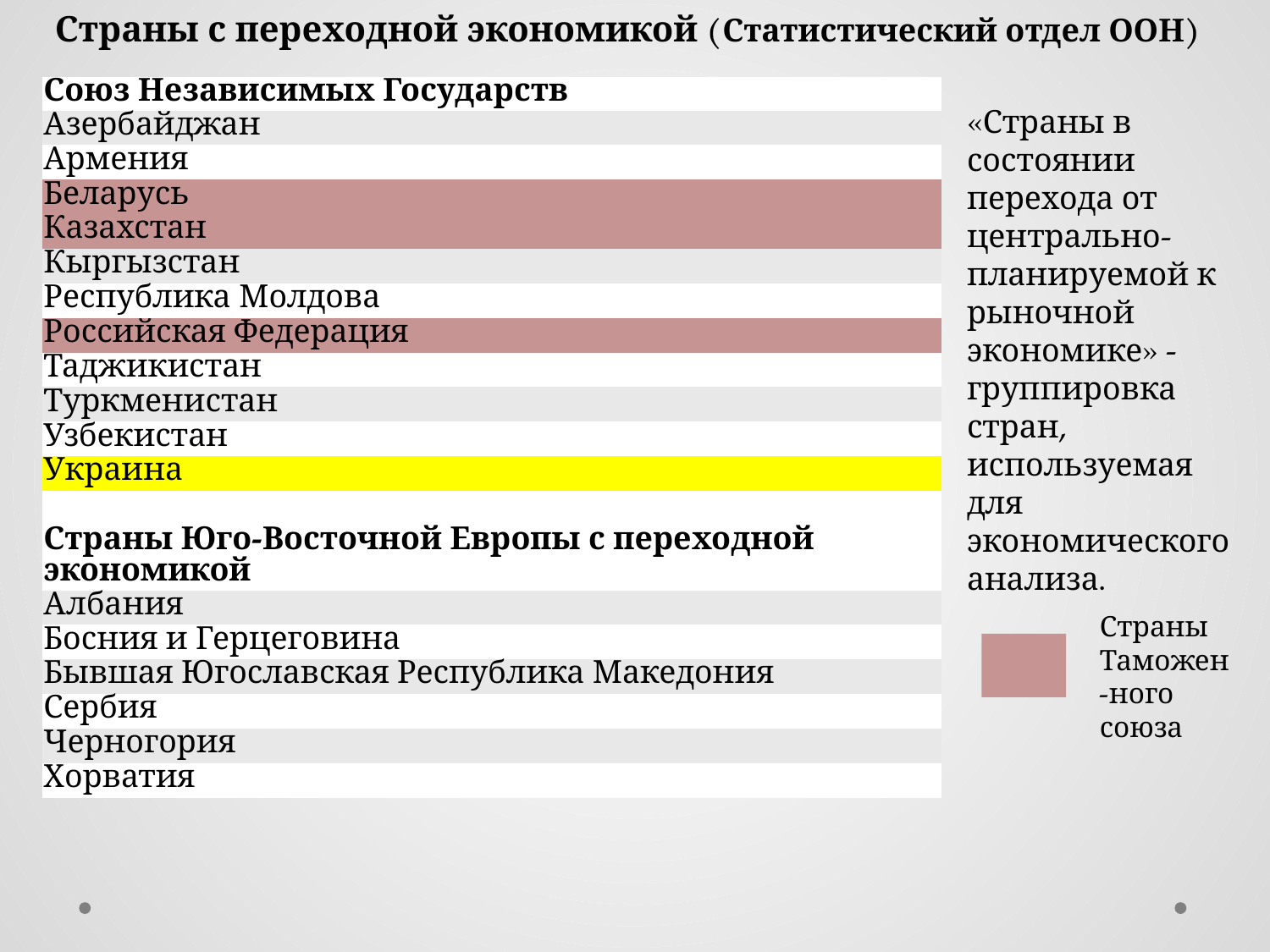

Страны с переходной экономикой (Статистический отдел ООН)
| Союз Независимых Государств |
| --- |
| Азербайджан |
| Армения |
| Беларусь |
| Казахстан |
| Кыргызстан |
| Республика Молдова |
| Российская Федерация |
| Таджикистан |
| Туркменистан |
| Узбекистан |
| Украина |
|  |
| Страны Юго-Восточной Европы с переходной экономикой |
| Албания |
| Босния и Герцеговина |
| Бывшая Югославская Республика Македония |
| Сербия |
| Черногория |
| Хорватия |
«Страны в состоянии перехода от центрально-планируемой к рыночной экономике» - группировка стран, используемая для экономического анализа.
Страны Таможен-ного союза